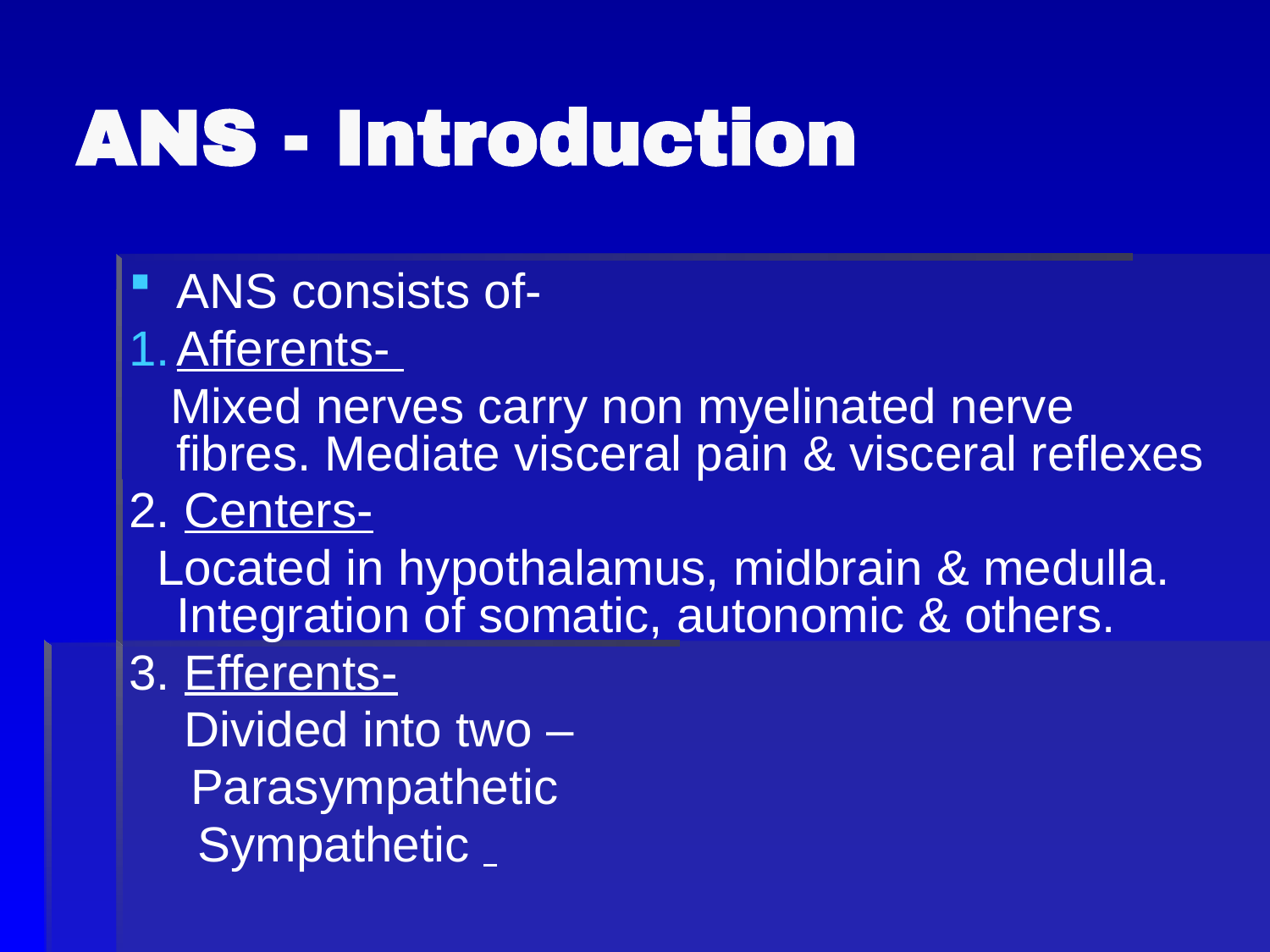

# ANS - Introduction
ANS consists of-
Afferents-
   Mixed nerves carry non myelinated nerve fibres. Mediate visceral pain & visceral reflexes
2. Centers-
  Located in hypothalamus, midbrain & medulla. Integration of somatic, autonomic & others.
3. Efferents-
    Divided into two –
	 Parasympathetic
     Sympathetic